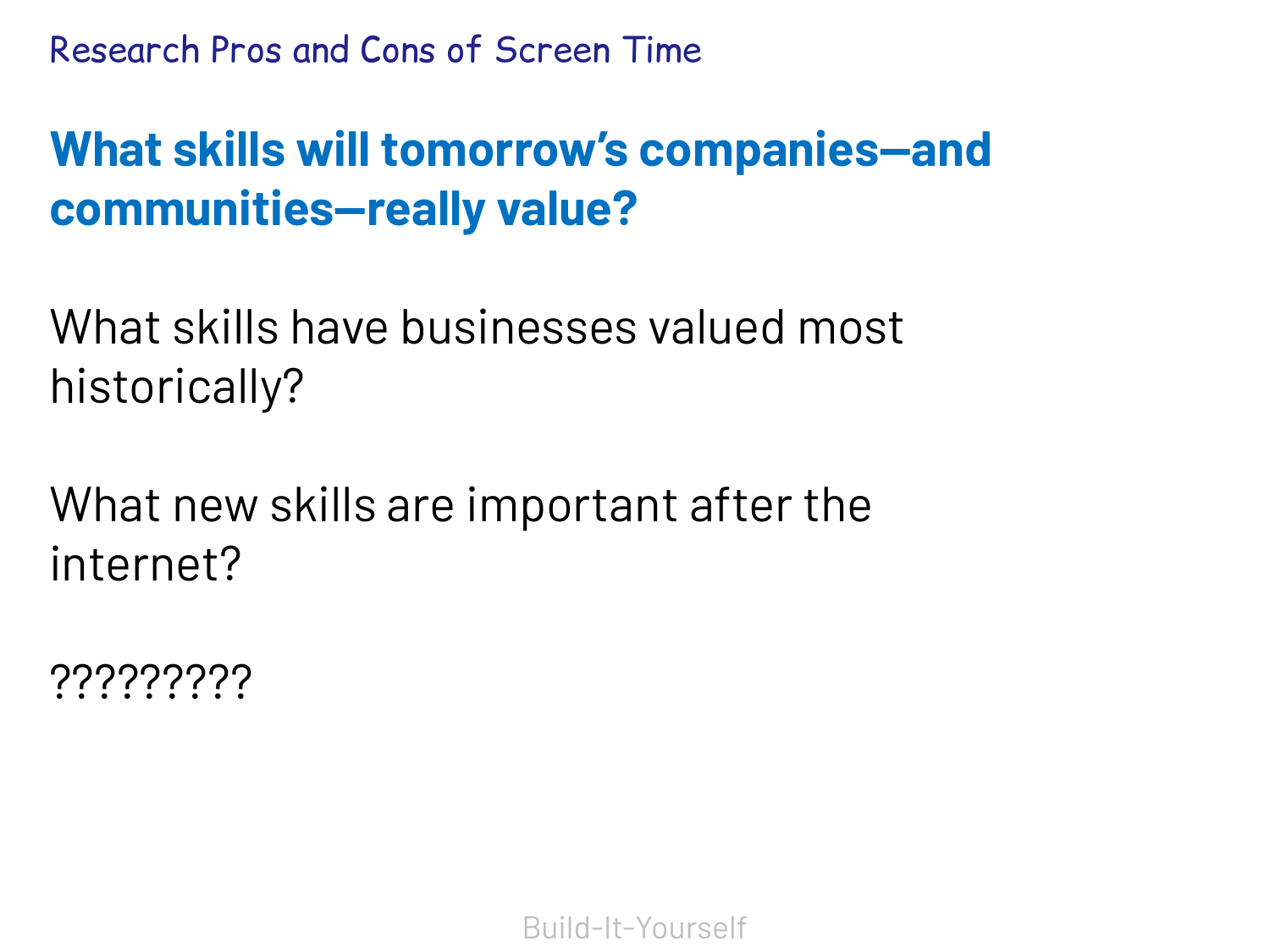

Research Pros and Cons of Screen Time
What skills will tomorrow’s companies—and communities—really value?

What skills have businesses valued most historically?

What new skills are important after the internet?

?????????

Build-It-Yourself